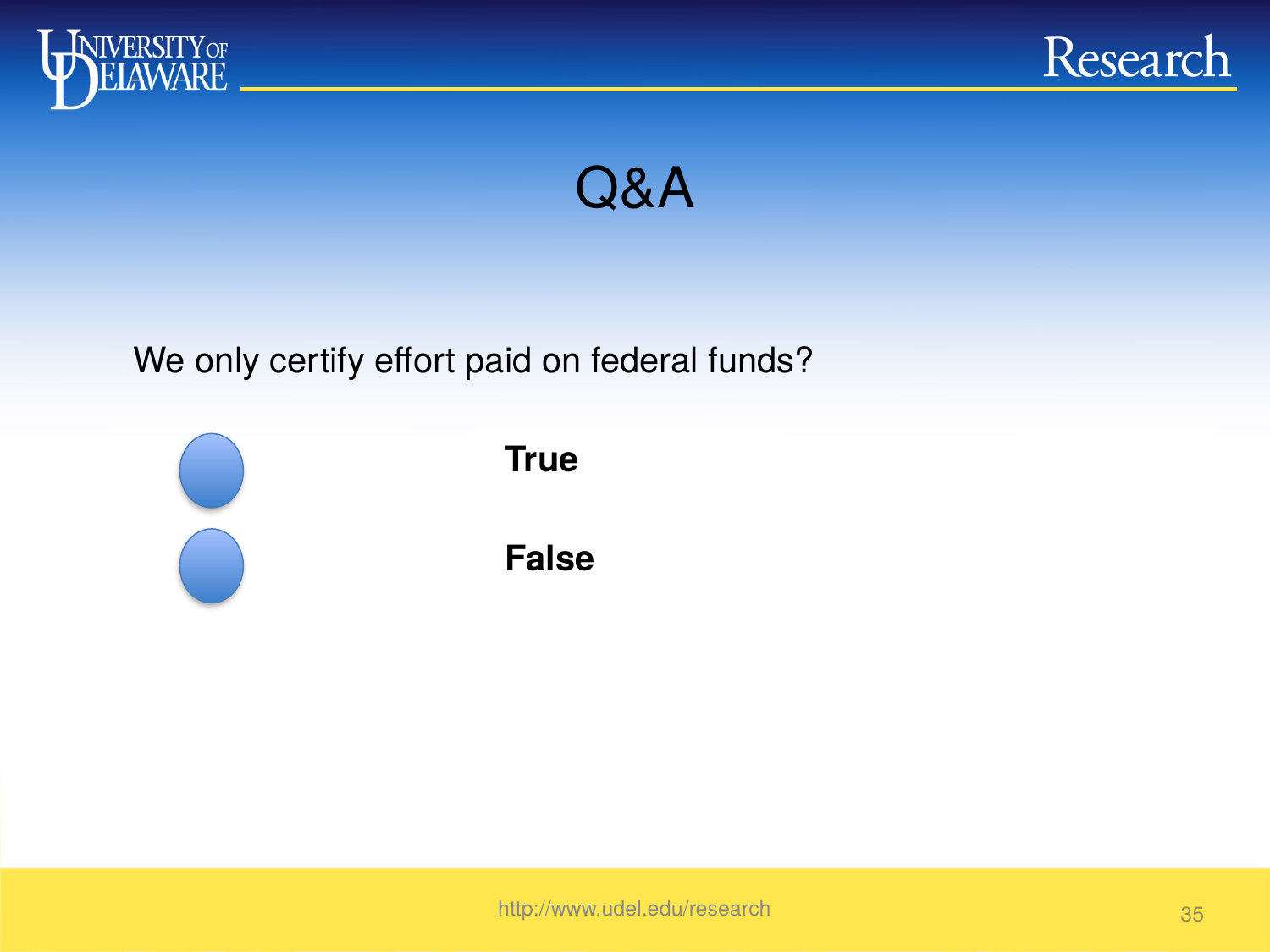

# Q&A

	 We only certify effort paid on federal funds?

				True

		 		False

http://www.udel.edu/research
35